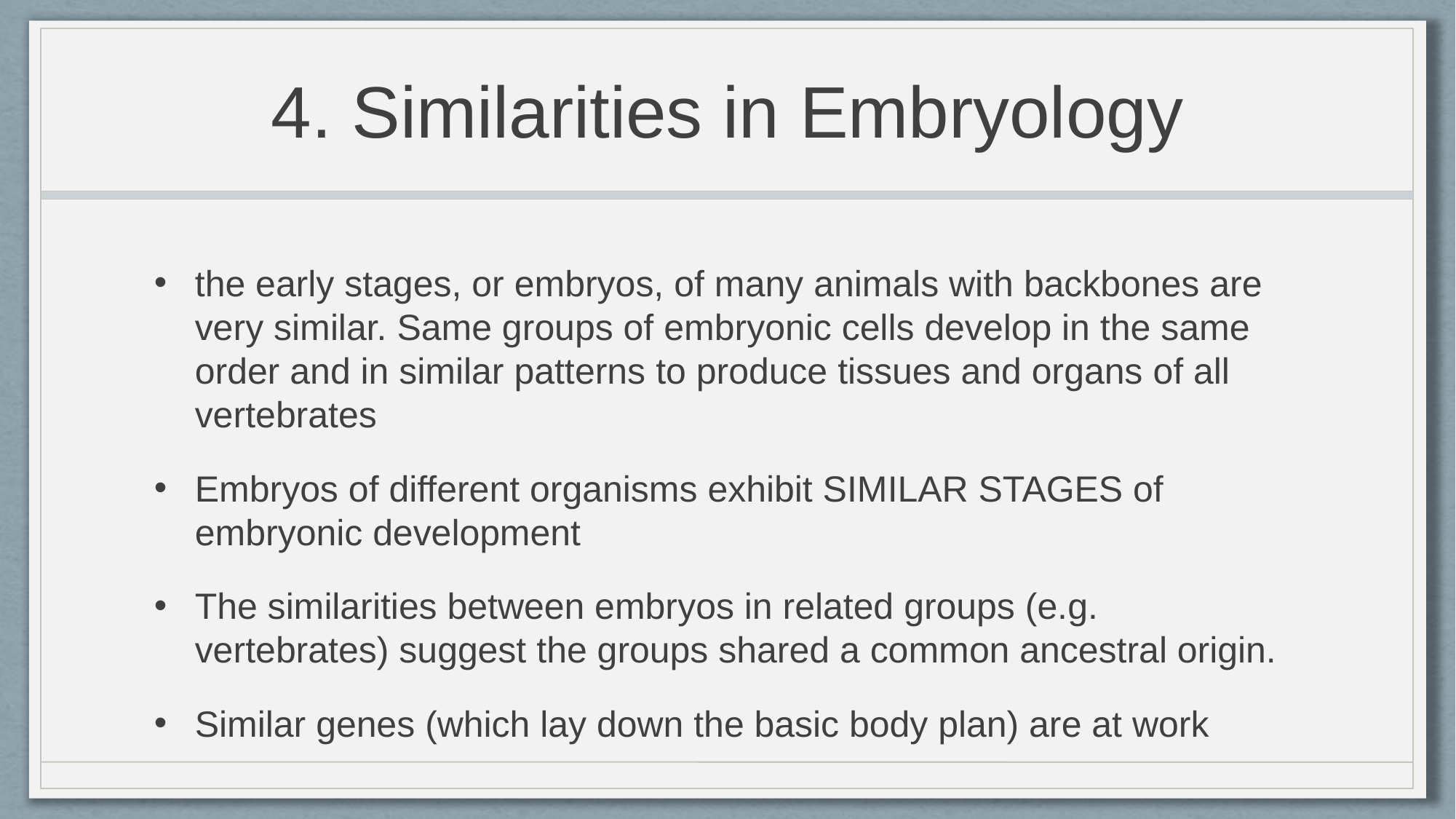

# 4. Similarities in Embryology
the early stages, or embryos, of many animals with backbones are very similar. Same groups of embryonic cells develop in the same order and in similar patterns to produce tissues and organs of all vertebrates
Embryos of different organisms exhibit SIMILAR STAGES of embryonic development
The similarities between embryos in related groups (e.g. vertebrates) suggest the groups shared a common ancestral origin.
Similar genes (which lay down the basic body plan) are at work